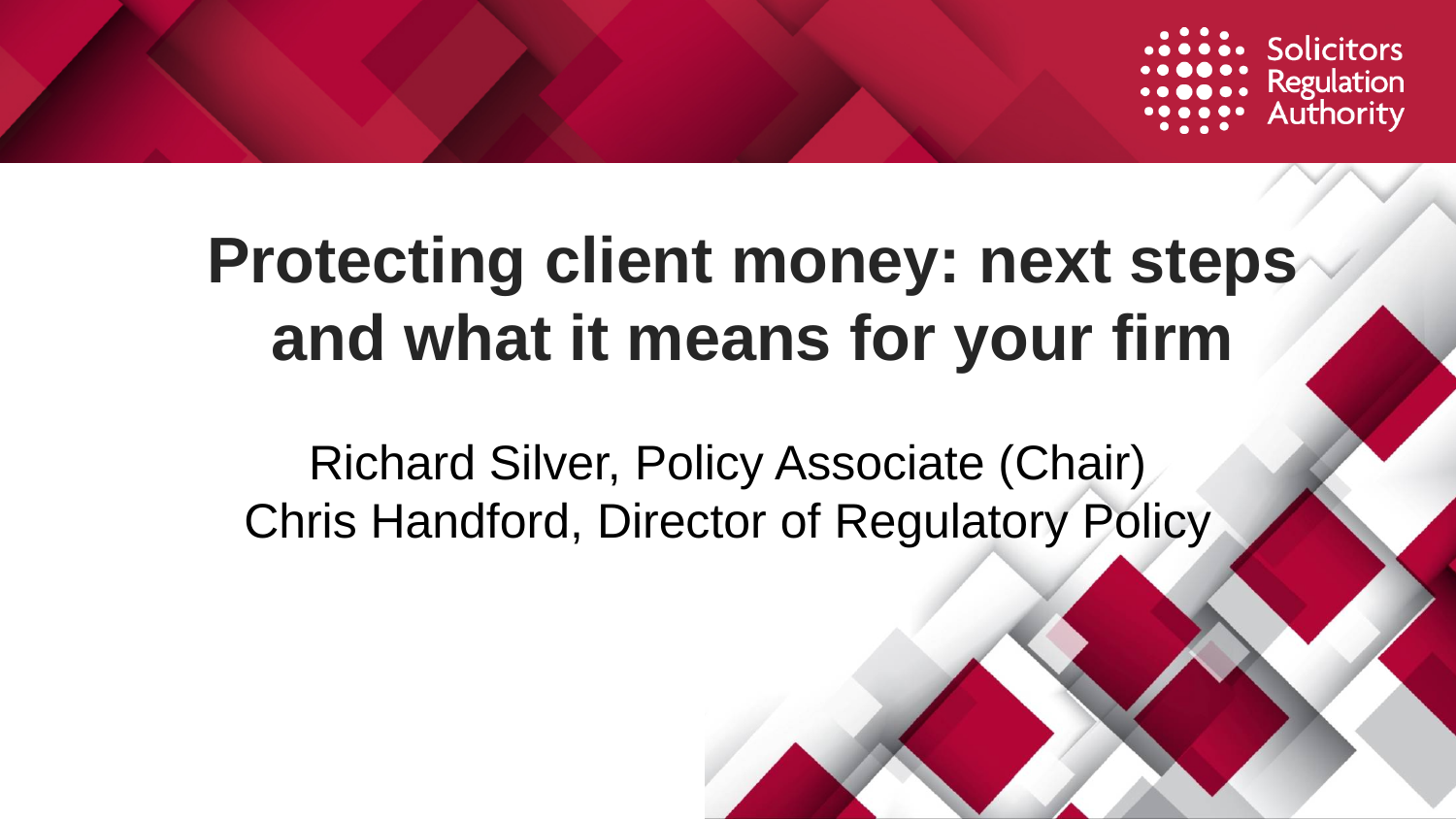

# Protecting client money: next steps and what it means for your firm
Richard Silver, Policy Associate (Chair)
Chris Handford, Director of Regulatory Policy